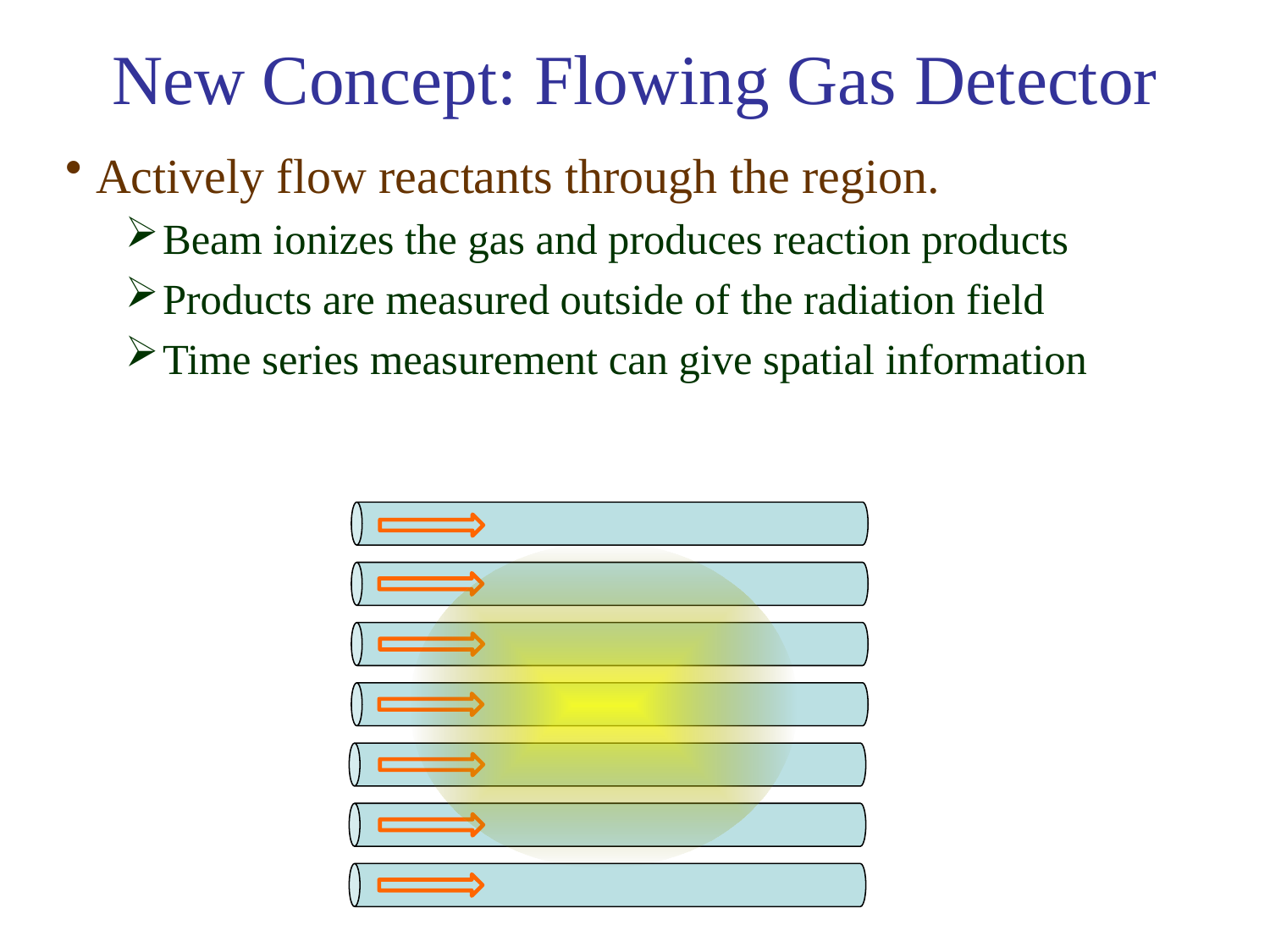

# New Concept: Flowing Gas Detector
Actively flow reactants through the region.
Beam ionizes the gas and produces reaction products
Products are measured outside of the radiation field
Time series measurement can give spatial information